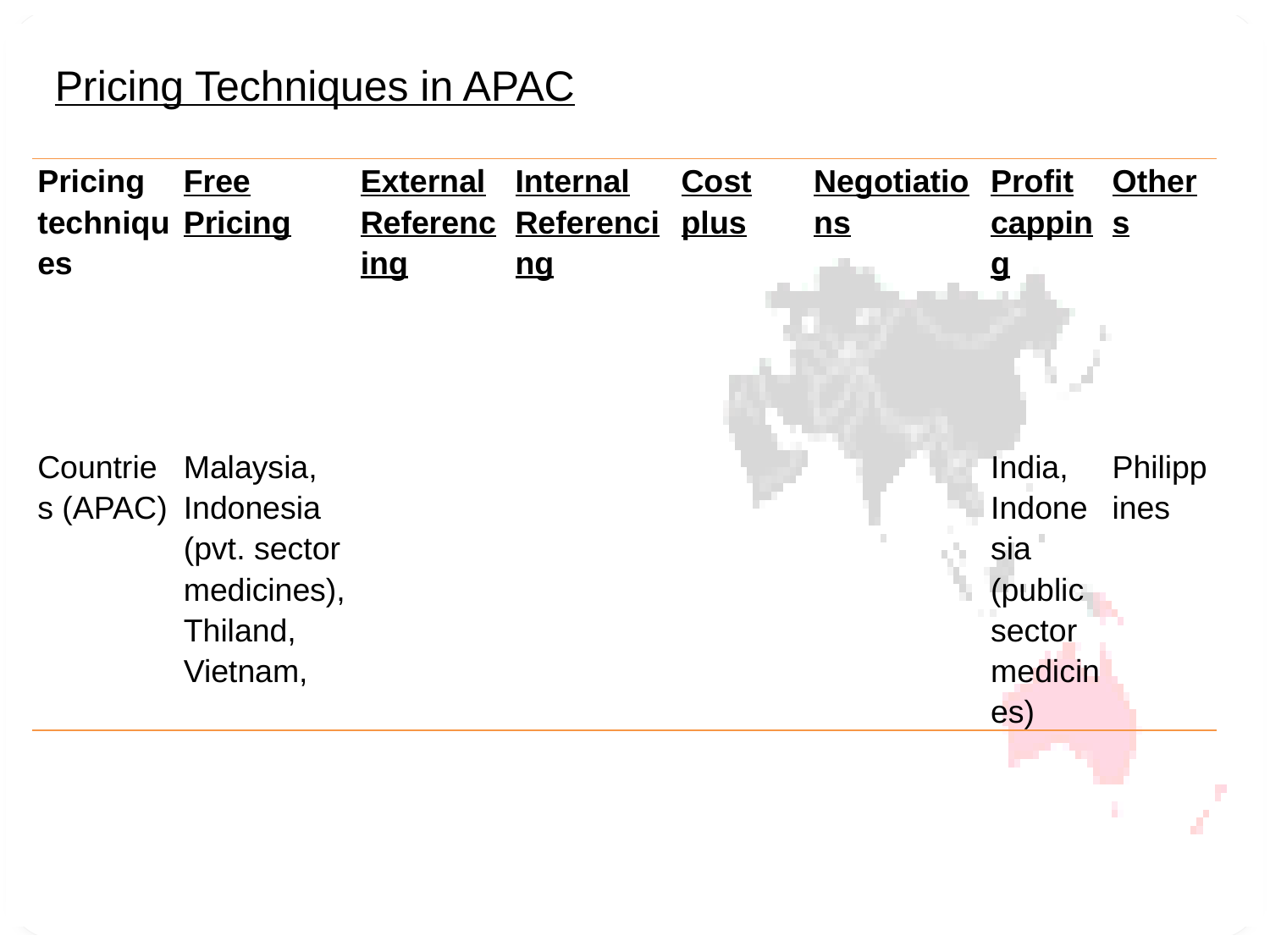

Pricing Techniques in APAC
| Pricing techniques | Free Pricing | External Referencing | Internal Referencing | Cost plus | Negotiations | Profit capping | Others |
| --- | --- | --- | --- | --- | --- | --- | --- |
| Countries (APAC) | Malaysia, Indonesia (pvt. sector medicines), Thiland, Vietnam, |  |  |  |  | India, Indonesia (public sector medicines) | Philippines |